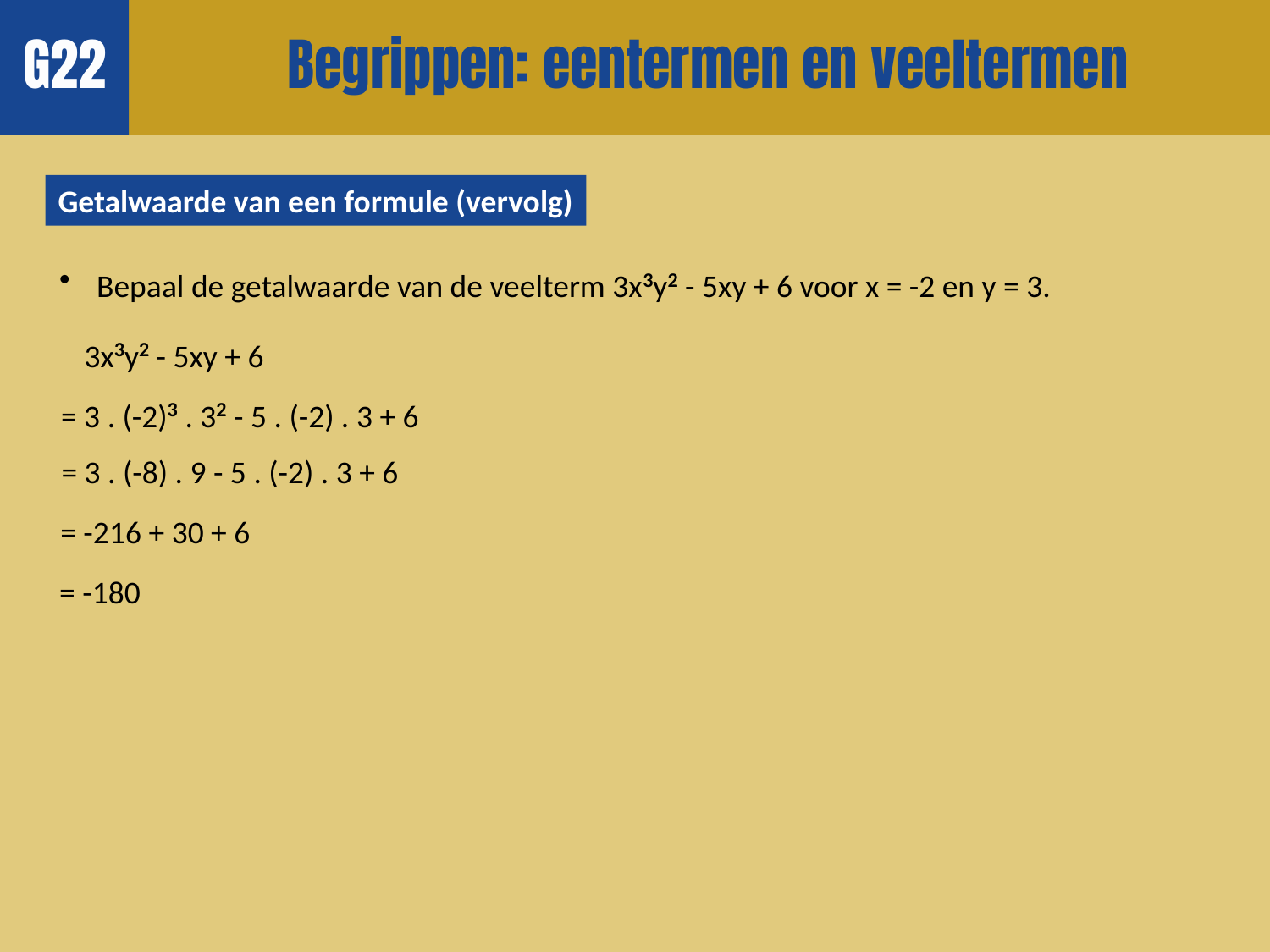

Begrippen: eentermen en veeltermen
G22
Getalwaarde van een formule (vervolg)
 Bepaal de getalwaarde van de veelterm 3x3y2 - 5xy + 6 voor x = -2 en y = 3.
3x3y2 - 5xy + 6
= 3 . (-2)3 . 32 - 5 . (-2) . 3 + 6
= 3 . (-8) . 9 - 5 . (-2) . 3 + 6
= -216 + 30 + 6
= -180